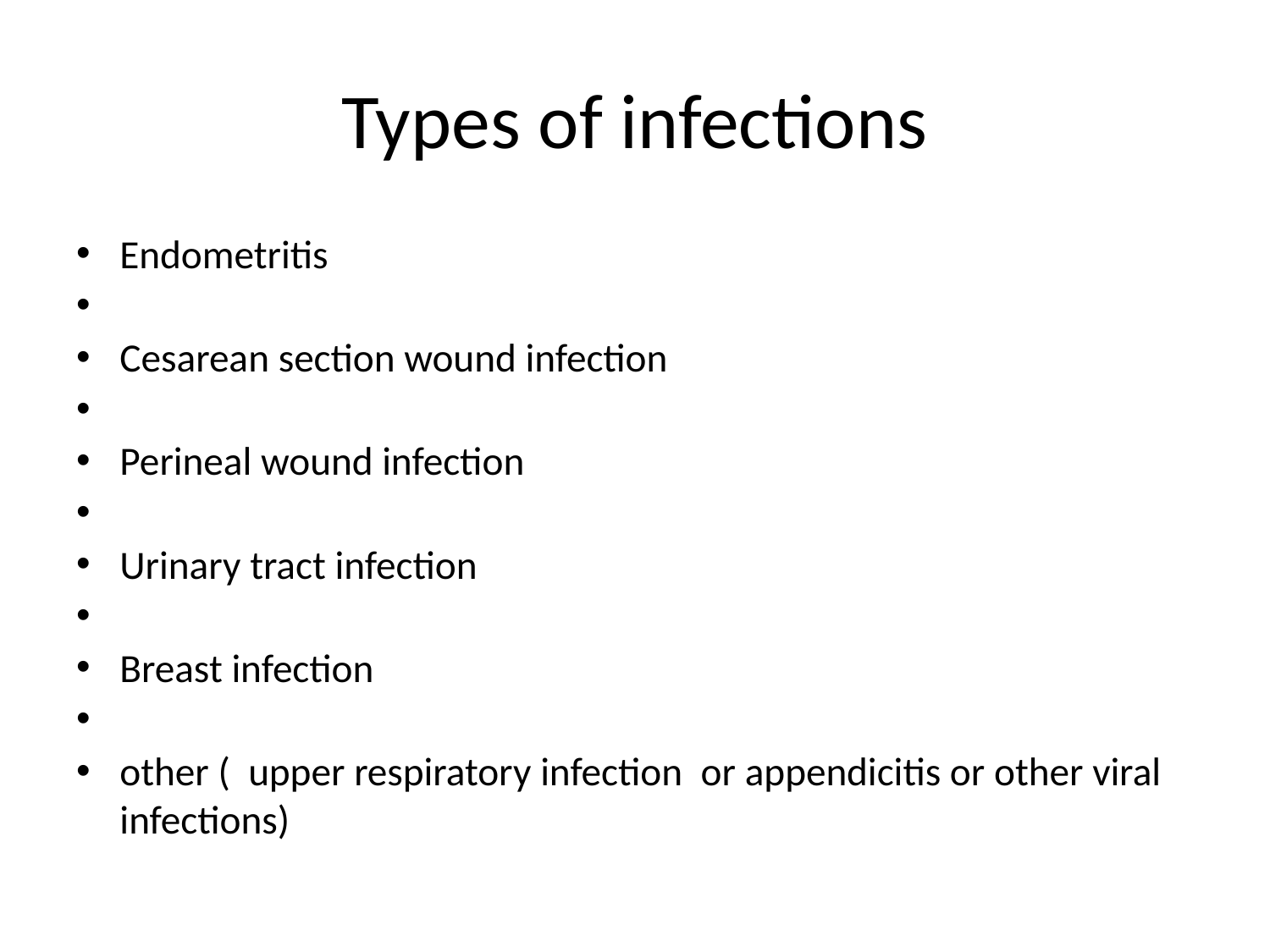

# Types of infections
Endometritis

Cesarean section wound infection

Perineal wound infection

Urinary tract infection

Breast infection

other (  upper respiratory infection  or appendicitis or other viral infections)